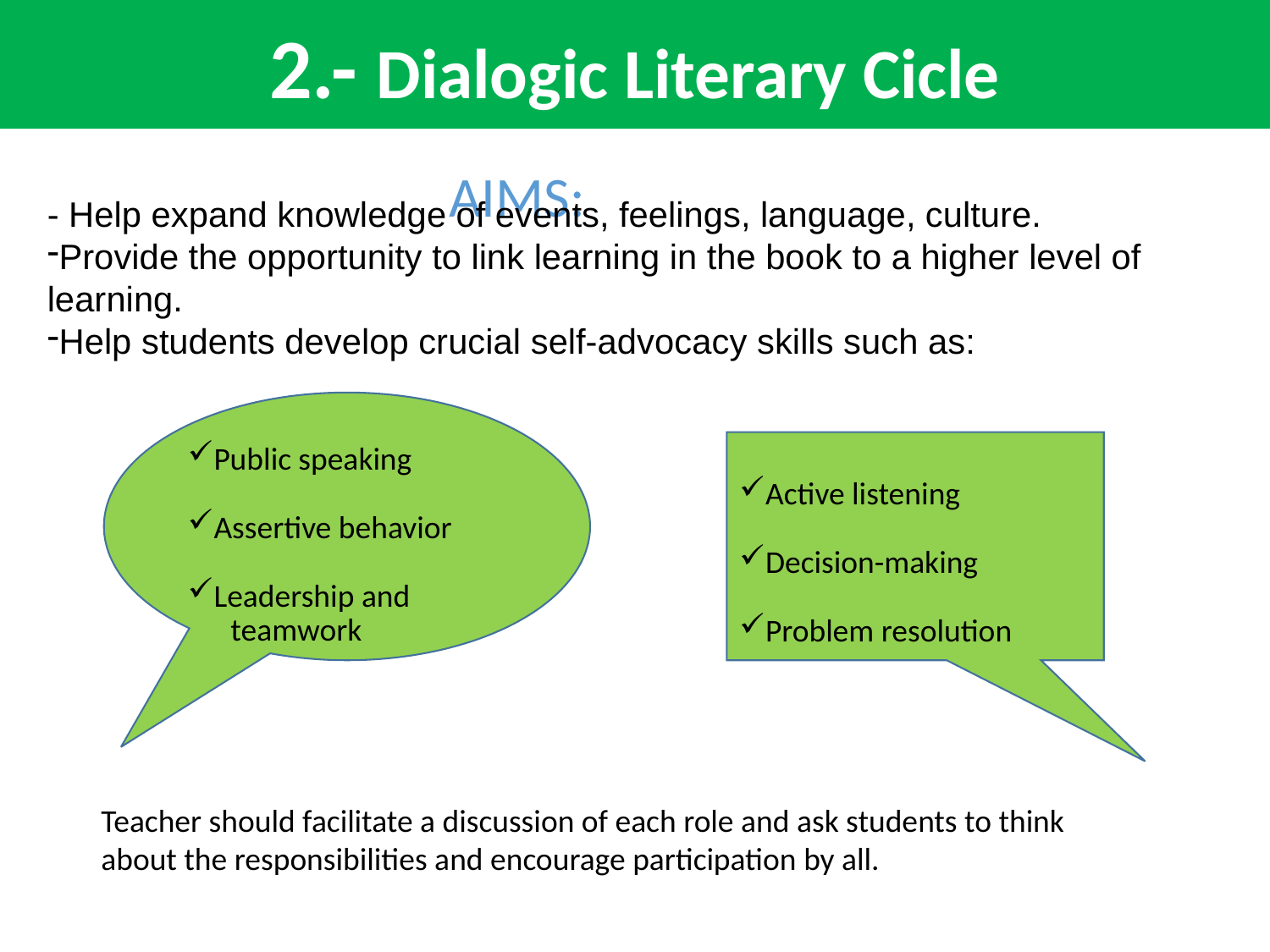

2.- Dialogic Literary Cicle
AIMS:
- Help expand knowledge of events, feelings, language, culture.
Provide the opportunity to link learning in the book to a higher level of learning.
Help students develop crucial self-advocacy skills such as:

Public speaking

Assertive behavior

Leadership and
      teamwork

Active listening

Decision-making

Problem resolution

Teacher should facilitate a discussion of each role and ask students to think about the responsibilities and encourage participation by all.